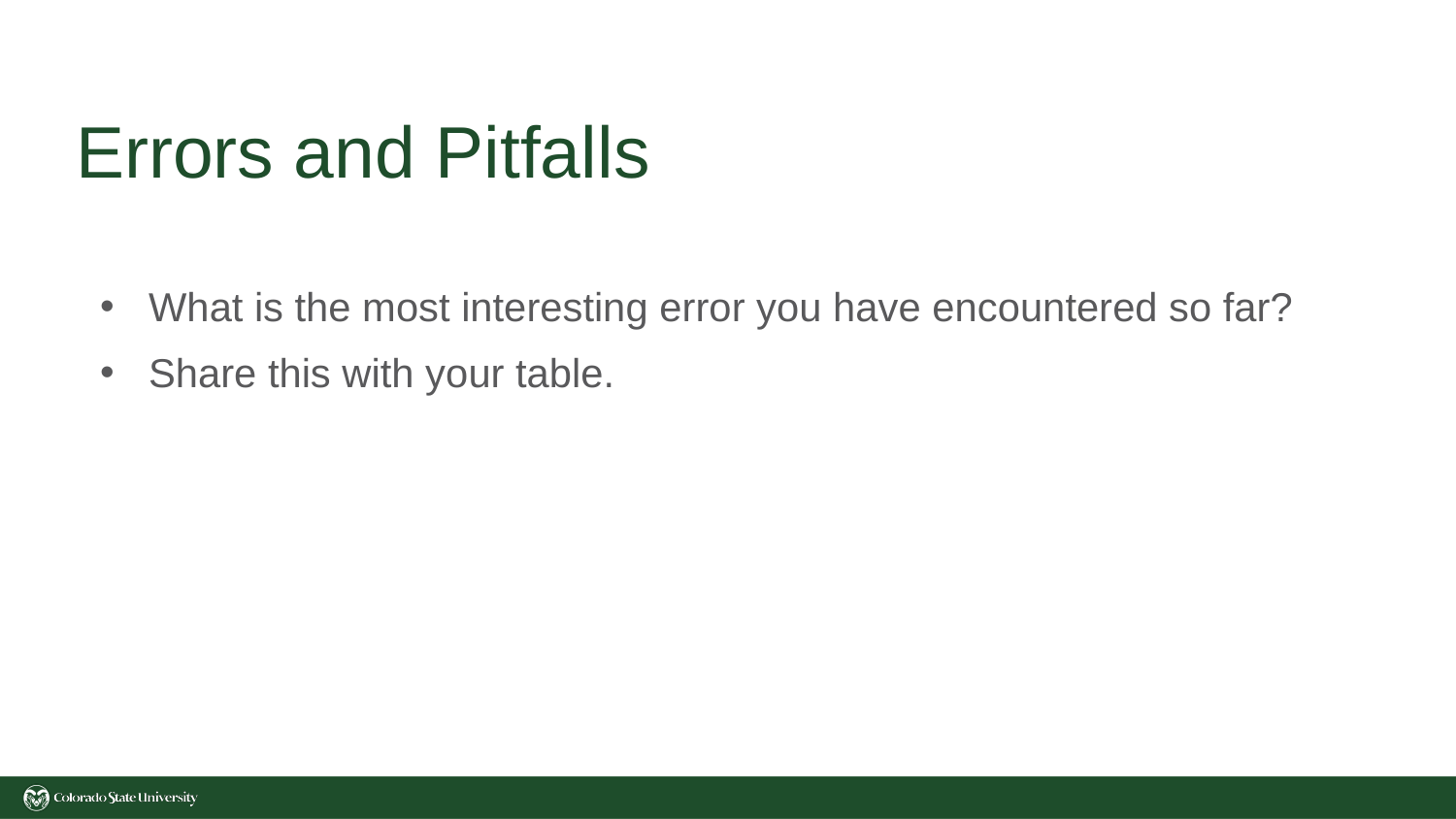

# Errors and Pitfalls
What is the most interesting error you have encountered so far?
Share this with your table.